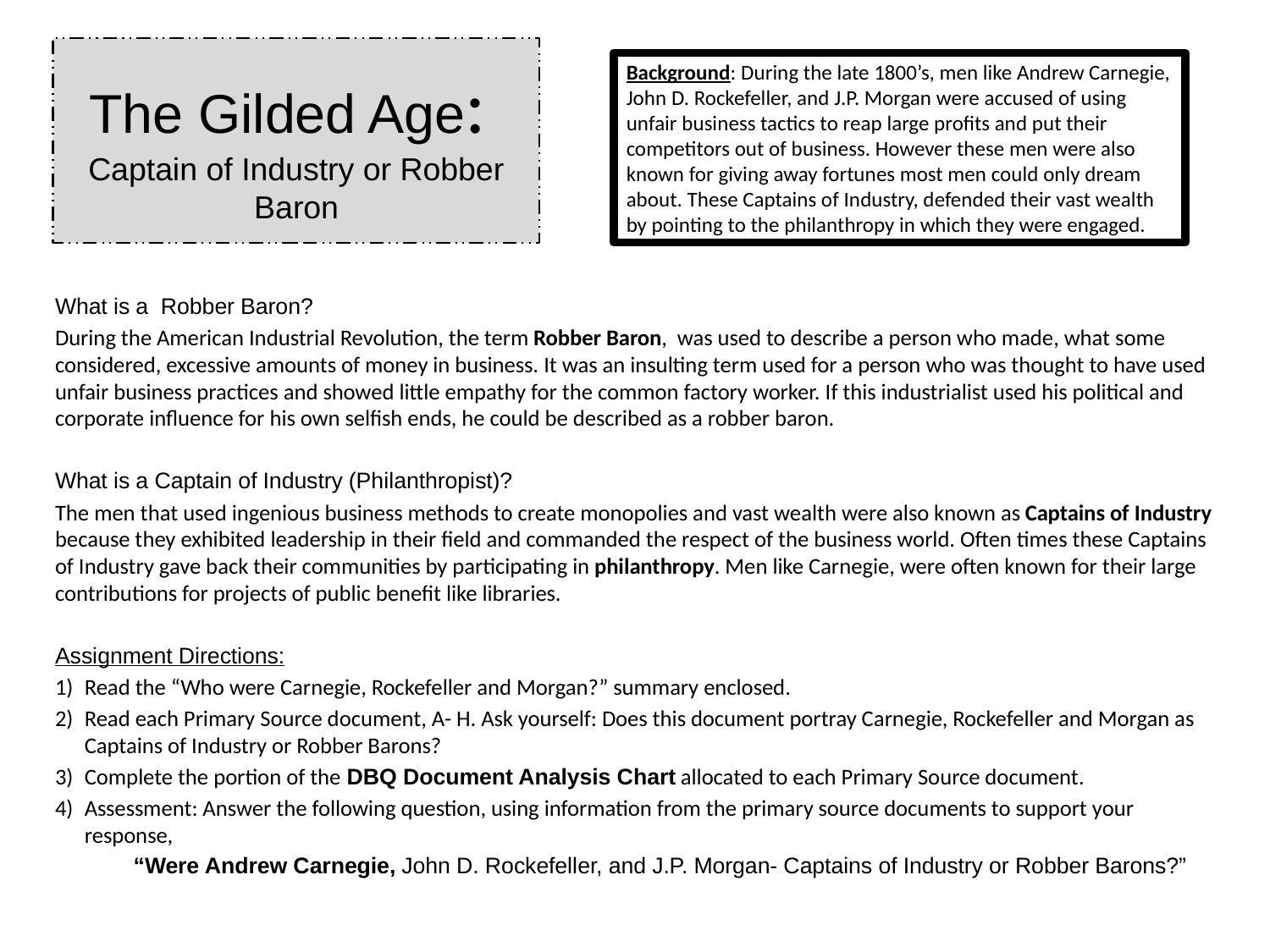

# The Gilded Age: Captain of Industry or Robber Baron
Background: During the late 1800’s, men like Andrew Carnegie, John D. Rockefeller, and J.P. Morgan were accused of using unfair business tactics to reap large profits and put their competitors out of business. However these men were also known for giving away fortunes most men could only dream about. These Captains of Industry, defended their vast wealth by pointing to the philanthropy in which they were engaged.
What is a  Robber Baron?
During the American Industrial Revolution, the term Robber Baron,  was used to describe a person who made, what some considered, excessive amounts of money in business. It was an insulting term used for a person who was thought to have used unfair business practices and showed little empathy for the common factory worker. If this industrialist used his political and corporate influence for his own selfish ends, he could be described as a robber baron.

What is a Captain of Industry (Philanthropist)?
The men that used ingenious business methods to create monopolies and vast wealth were also known as Captains of Industry because they exhibited leadership in their field and commanded the respect of the business world. Often times these Captains of Industry gave back their communities by participating in philanthropy. Men like Carnegie, were often known for their large contributions for projects of public benefit like libraries.

Assignment Directions:
Read the “Who were Carnegie, Rockefeller and Morgan?” summary enclosed.
Read each Primary Source document, A- H. Ask yourself: Does this document portray Carnegie, Rockefeller and Morgan as Captains of Industry or Robber Barons?
Complete the portion of the DBQ Document Analysis Chart allocated to each Primary Source document.
Assessment: Answer the following question, using information from the primary source documents to support your response,
	        “Were Andrew Carnegie, John D. Rockefeller, and J.P. Morgan- Captains of Industry or Robber Barons?”